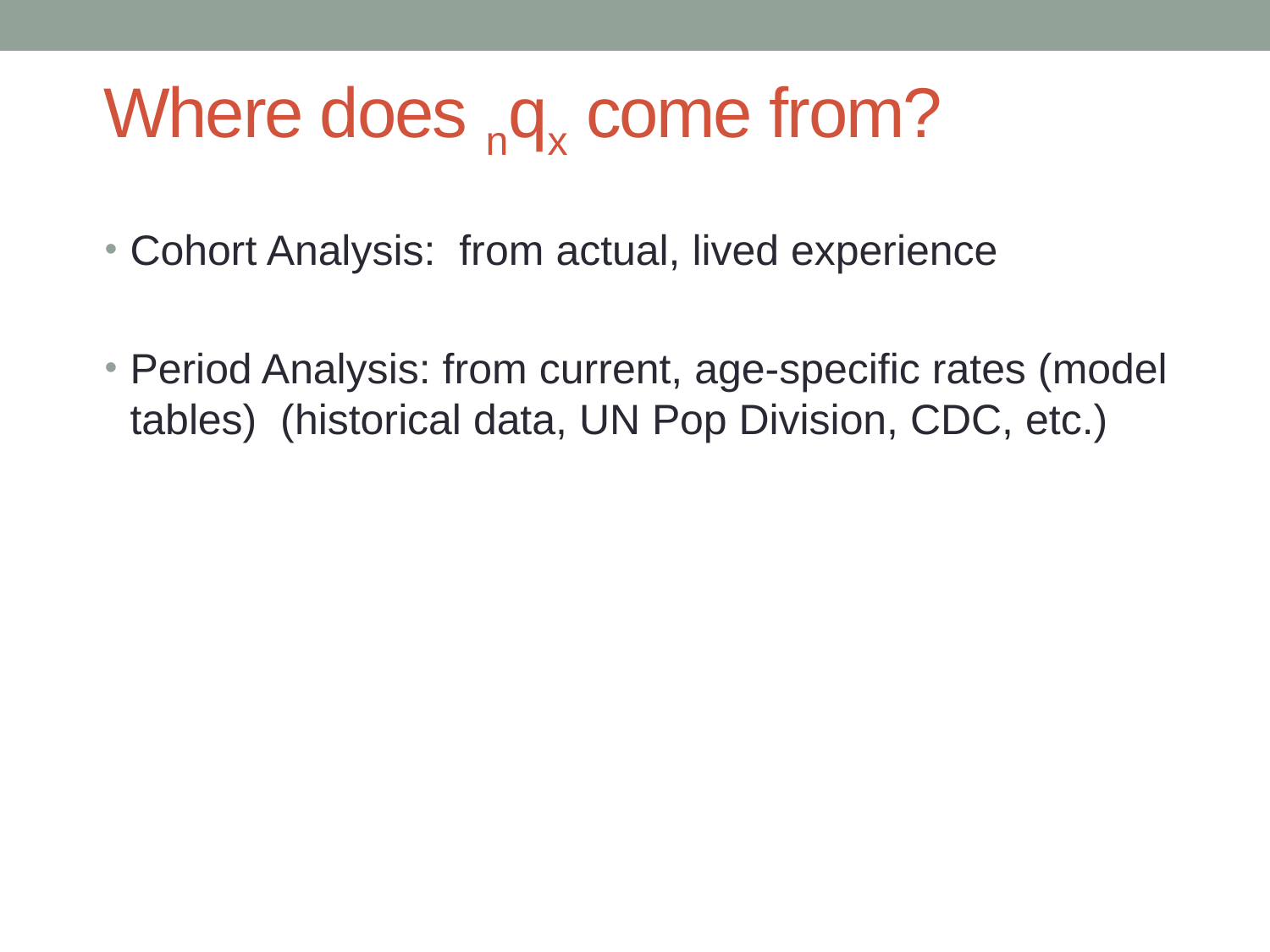

# Where does nqx come from?
Cohort Analysis:  from actual, lived experience

Period Analysis: from current, age-specific rates (model tables)  (historical data, UN Pop Division, CDC, etc.)